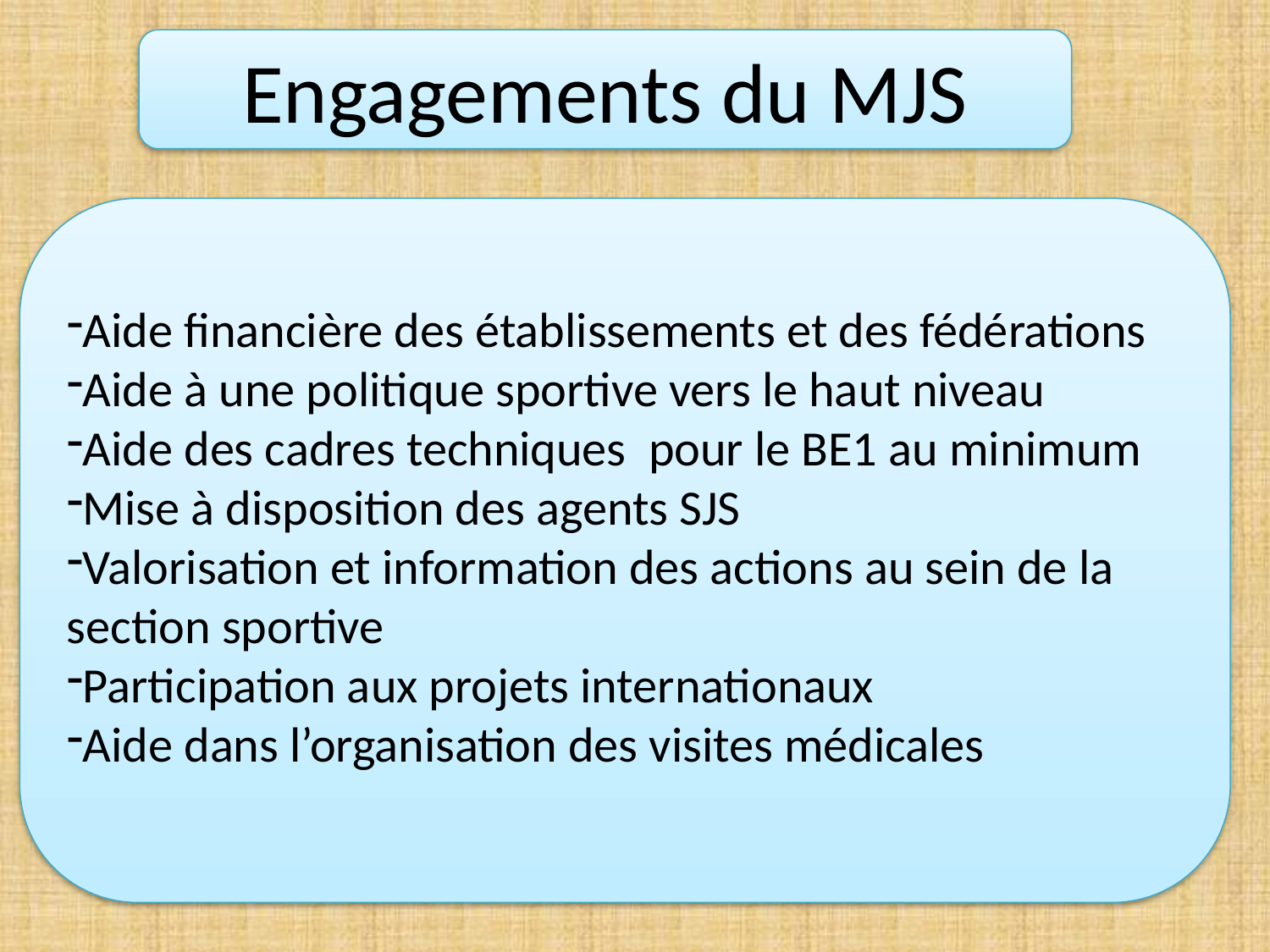

Engagements du MJS

Aide financière des établissements et des fédérations
Aide à une politique sportive vers le haut niveau
Aide des cadres techniques  pour le BE1 au minimum
Mise à disposition des agents SJS
Valorisation et information des actions au sein de la section sportive
Participation aux projets internationaux
Aide dans l’organisation des visites médicales